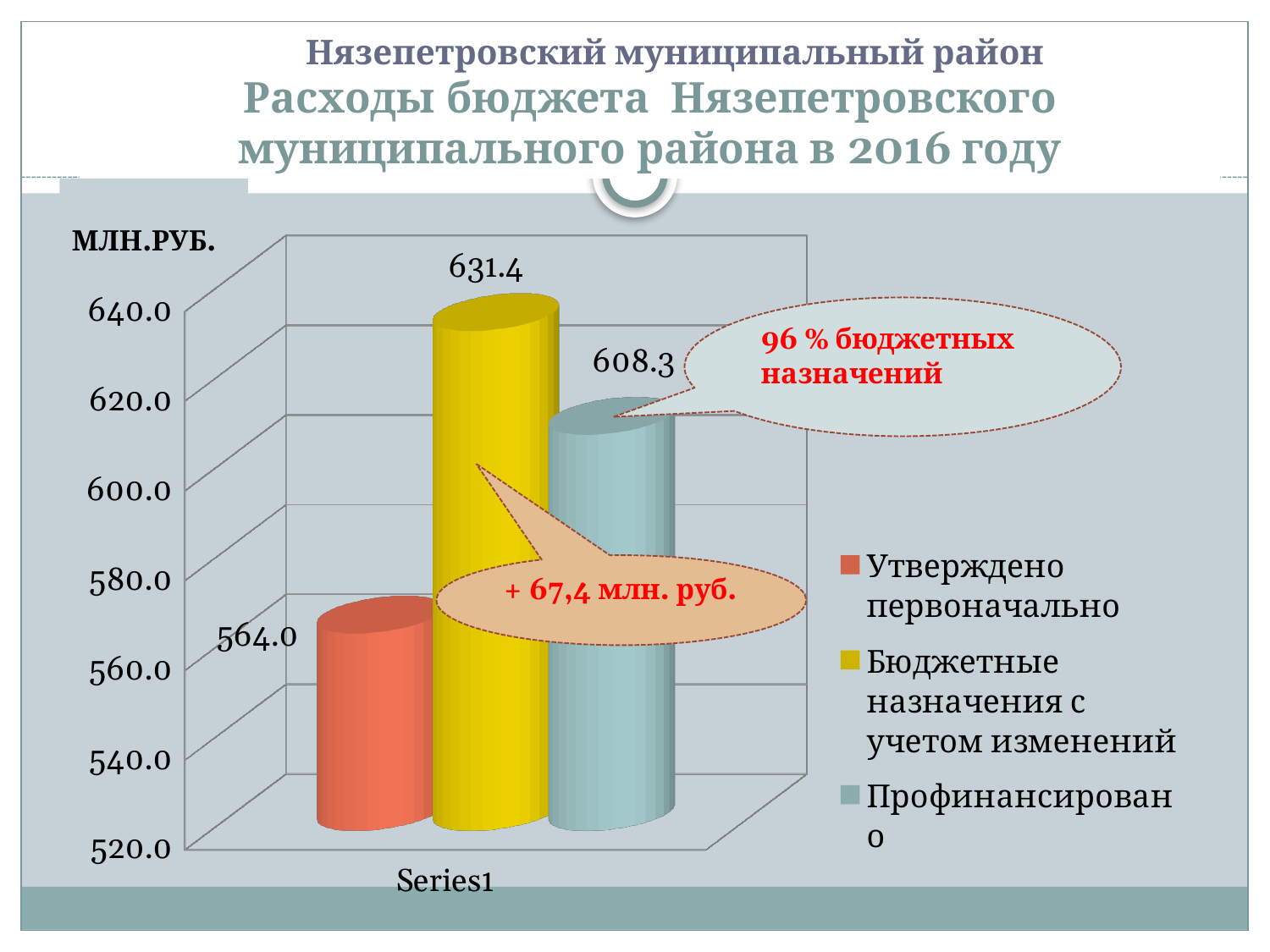

Нязепетровский муниципальный район
# Расходы бюджета  Нязепетровского муниципального района в 2016 году

МЛН.РУБ.

[unsupported chart]